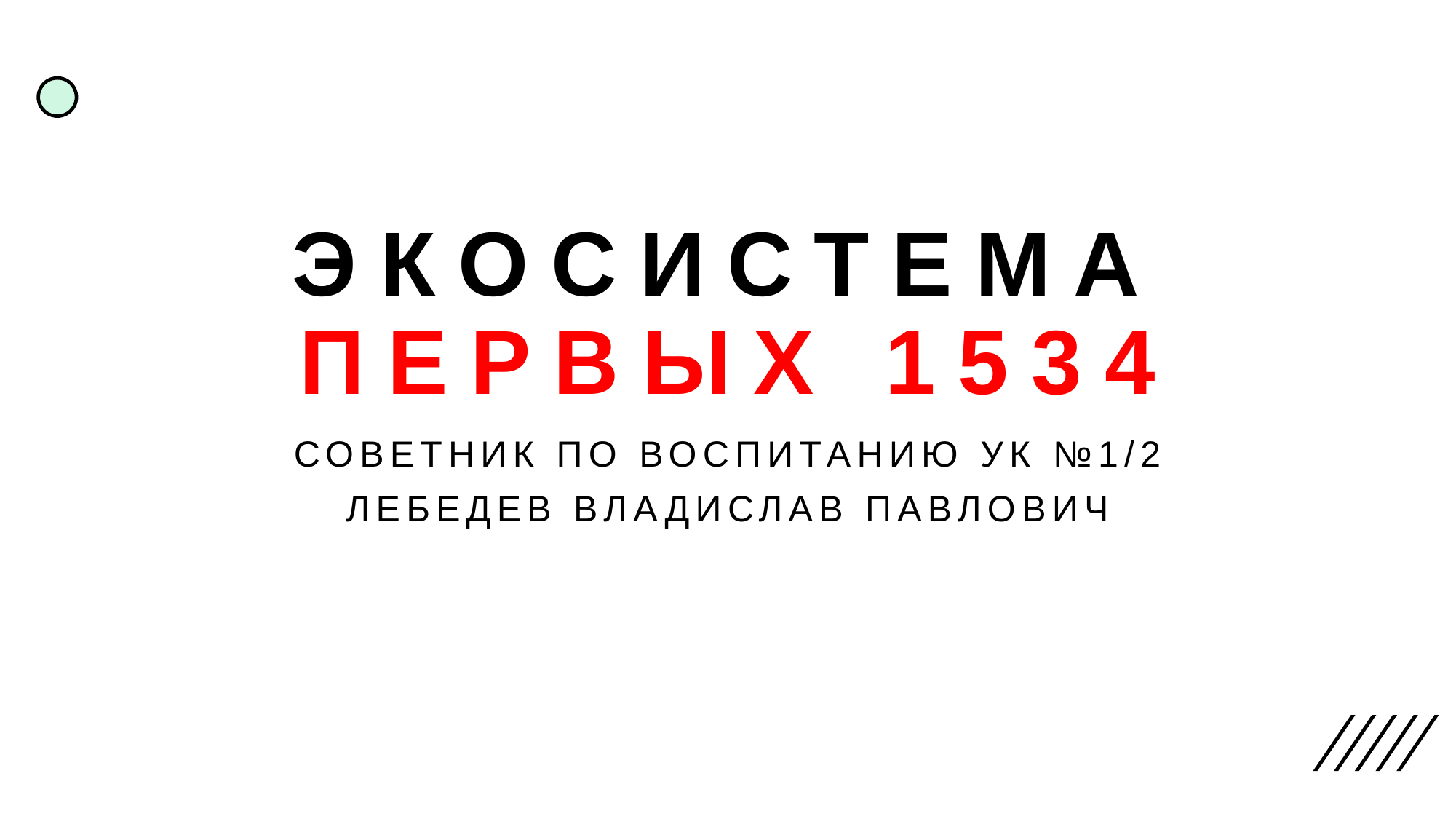

# Экосистема первых 1534
Советник по воспитанию УК №1/2
Лебедев Владислав Павлович